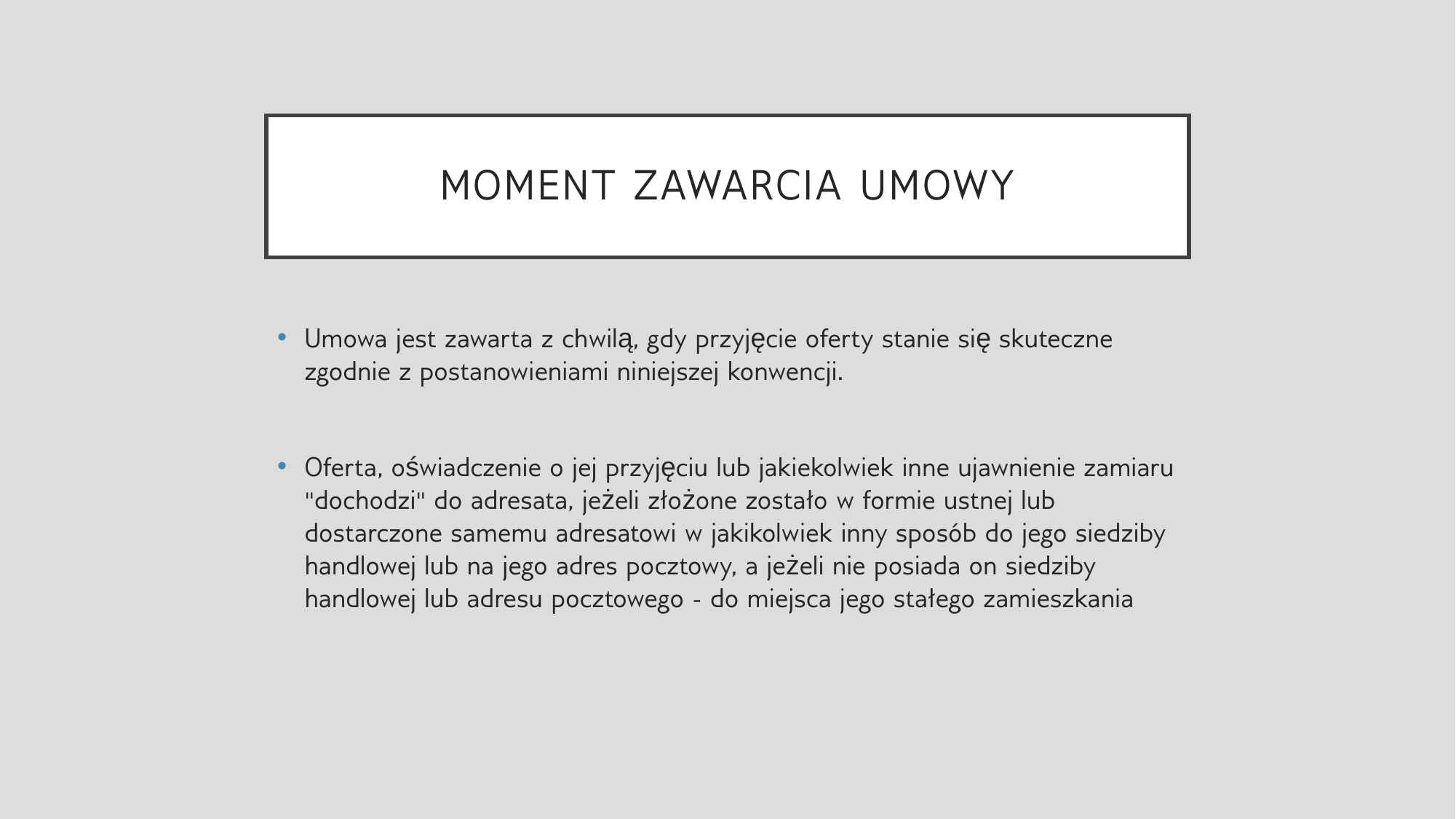

# Moment zawarcia umowy
Umowa jest zawarta z chwilą, gdy przyjęcie oferty stanie się skuteczne zgodnie z postanowieniami niniejszej konwencji.

Oferta, oświadczenie o jej przyjęciu lub jakiekolwiek inne ujawnienie zamiaru "dochodzi" do adresata, jeżeli złożone zostało w formie ustnej lub dostarczone samemu adresatowi w jakikolwiek inny sposób do jego siedziby handlowej lub na jego adres pocztowy, a jeżeli nie posiada on siedziby handlowej lub adresu pocztowego - do miejsca jego stałego zamieszkania